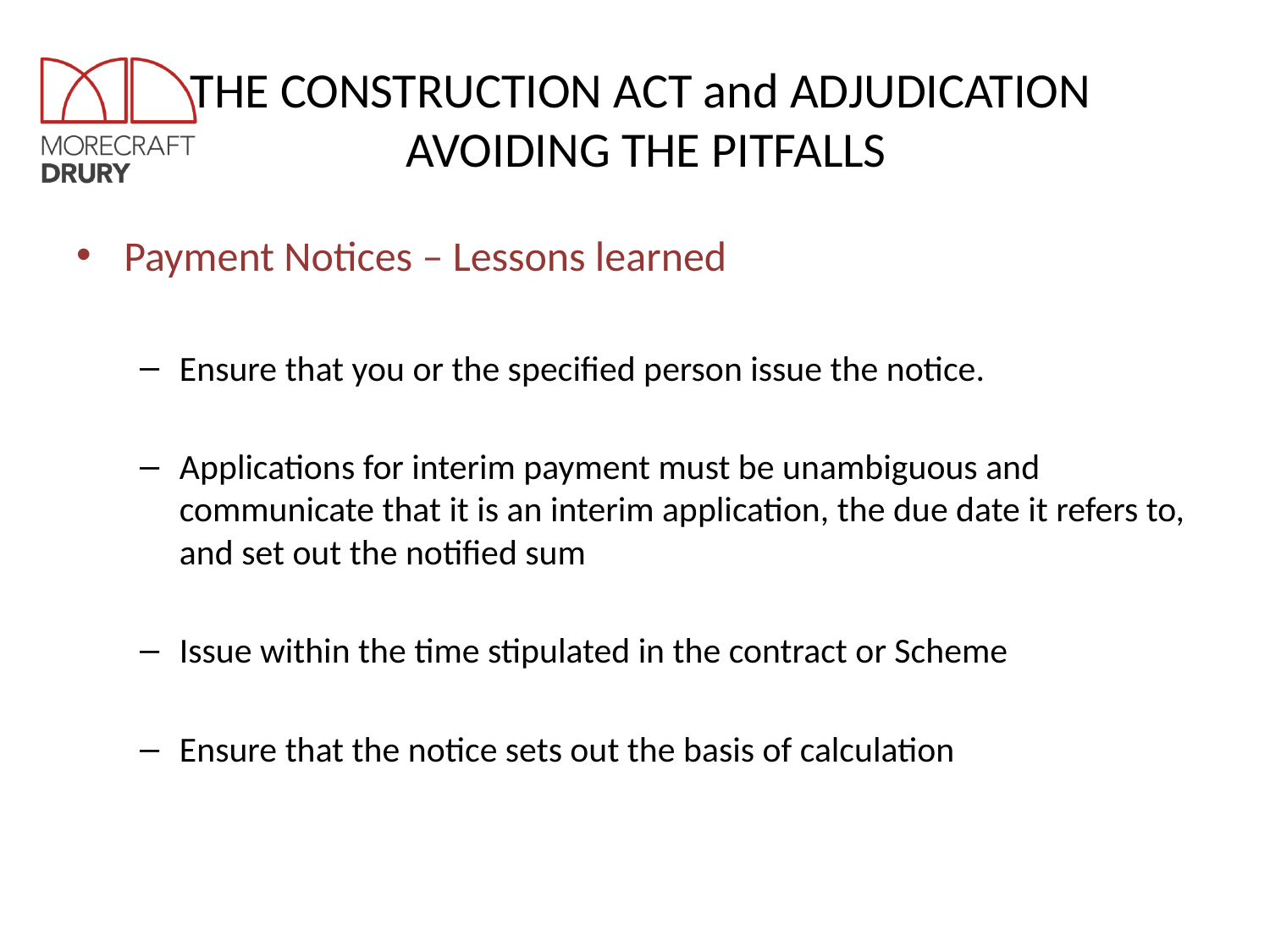

# THE CONSTRUCTION ACT and ADJUDICATION AVOIDING THE PITFALLS
Payment Notices – Lessons learned

Ensure that you or the specified person issue the notice.

Applications for interim payment must be unambiguous and communicate that it is an interim application, the due date it refers to, and set out the notified sum

Issue within the time stipulated in the contract or Scheme

Ensure that the notice sets out the basis of calculation